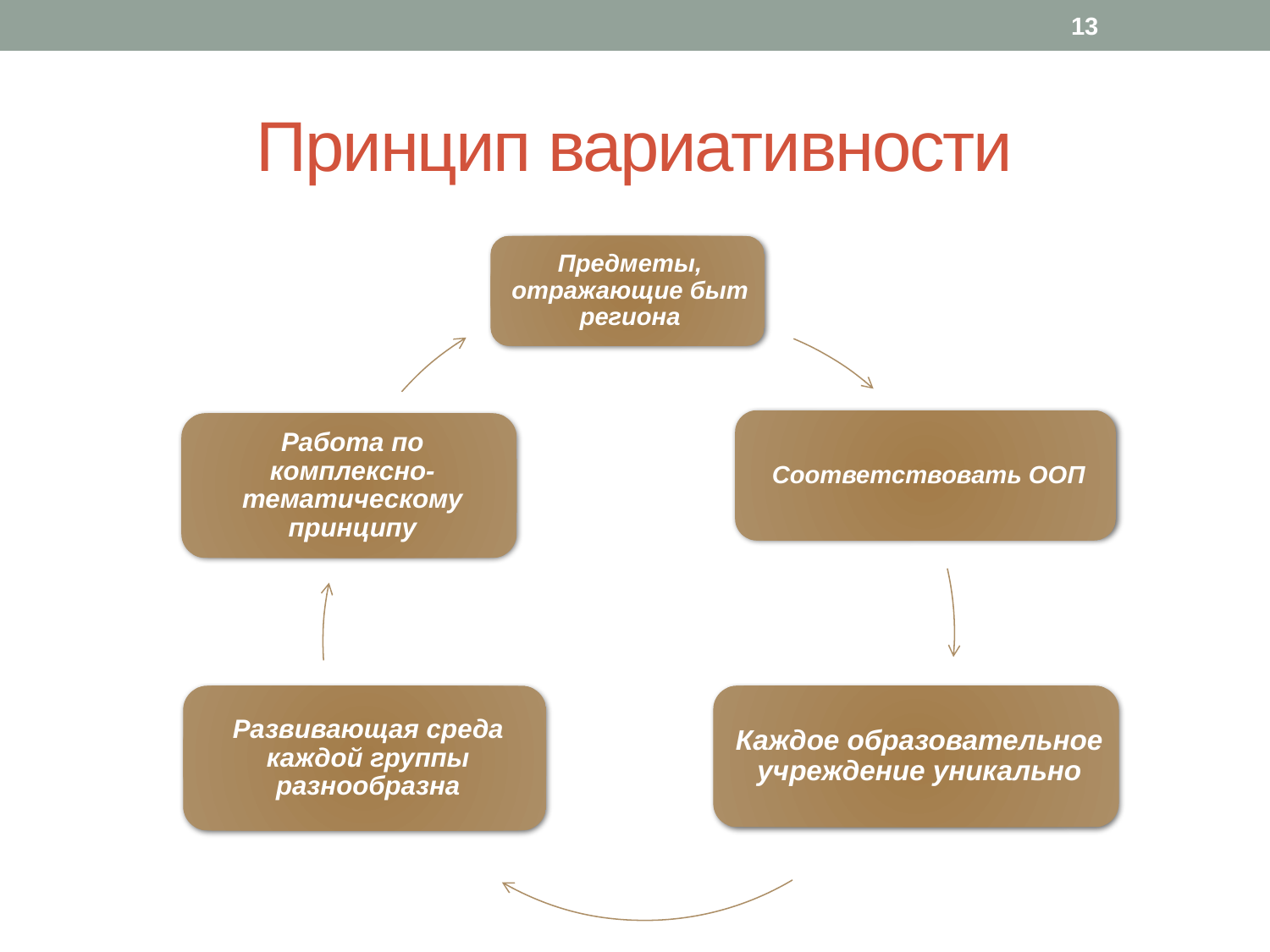

13
# Принцип вариативности
Предметы, отражающие быт региона
Соответствовать ООП
Каждое образовательное учреждение уникально
Развивающая среда каждой группы разнообразна
Работа по комплексно-тематическому принципу